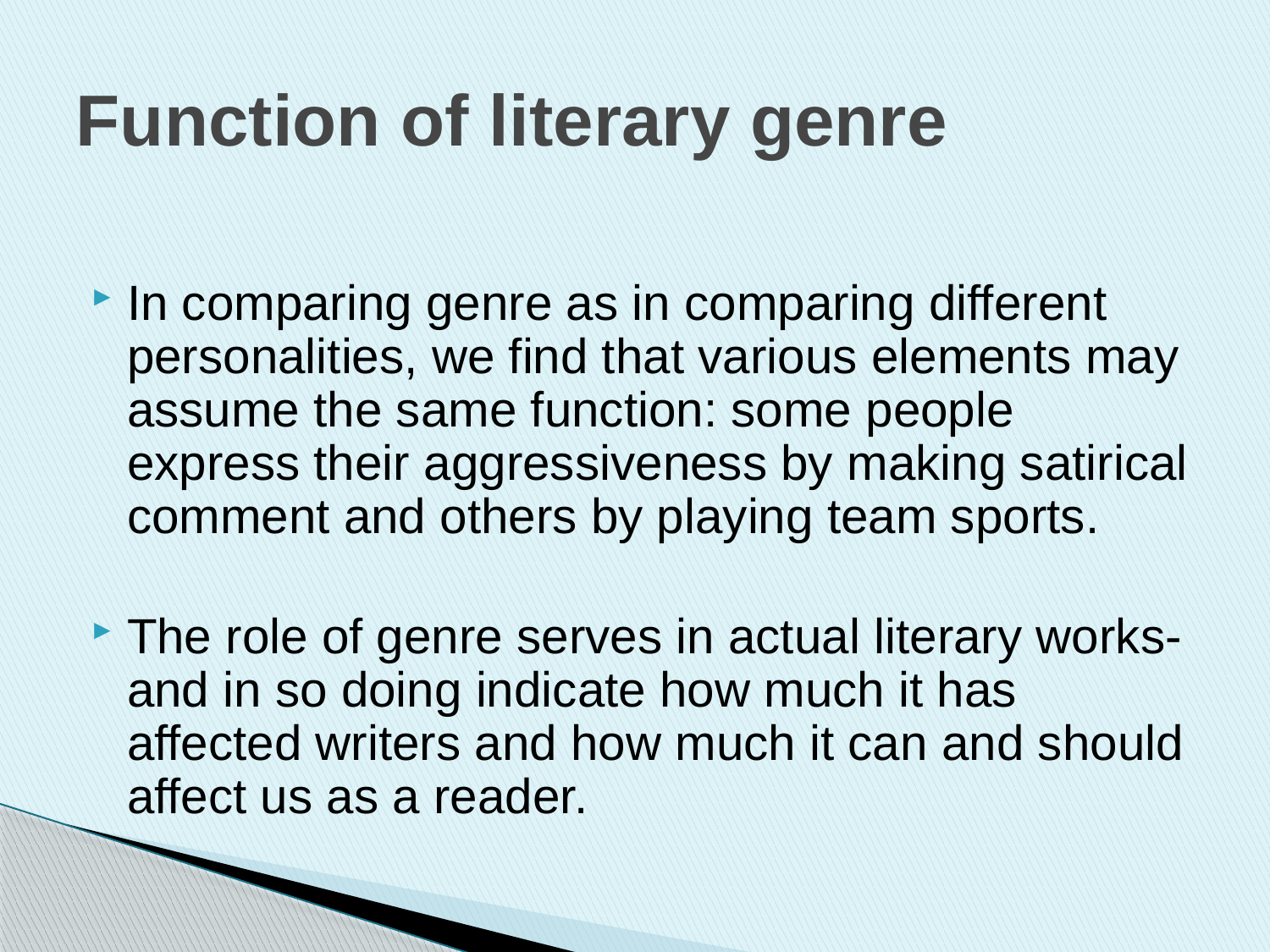

# Function of literary genre

In comparing genre as in comparing different personalities, we find that various elements may assume the same function: some people express their aggressiveness by making satirical comment and others by playing team sports.

The role of genre serves in actual literary works- and in so doing indicate how much it has affected writers and how much it can and should affect us as a reader.